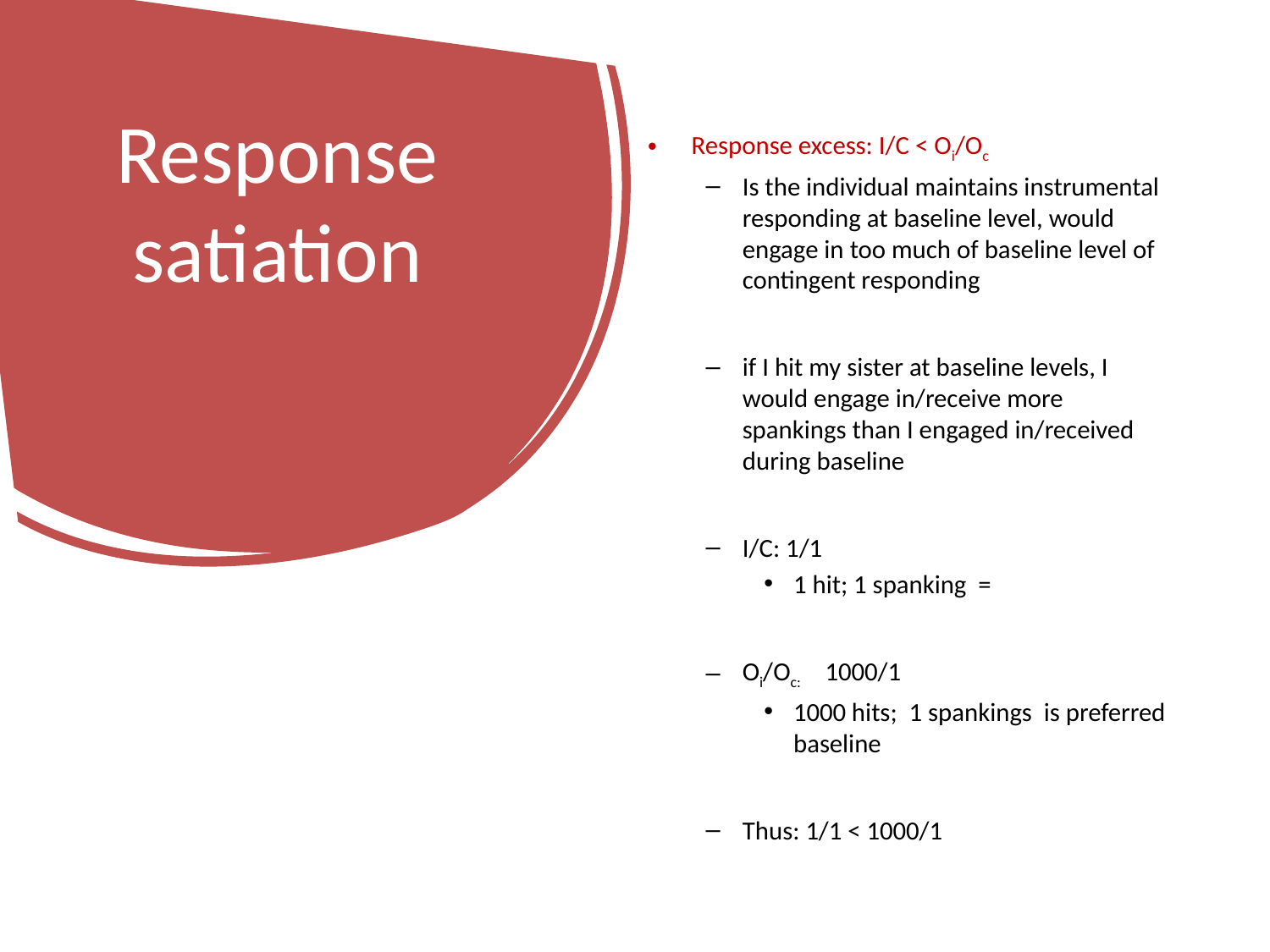

# Response satiation
Response excess: I/C < Oi/Oc
Is the individual maintains instrumental responding at baseline level, would engage in too much of baseline level of contingent responding

if I hit my sister at baseline levels, I would engage in/receive more spankings than I engaged in/received during baseline

I/C: 1/1
1 hit; 1 spanking  =

Oi/Oc:     1000/1
1000 hits;  1 spankings  is preferred baseline

Thus: 1/1 < 1000/1